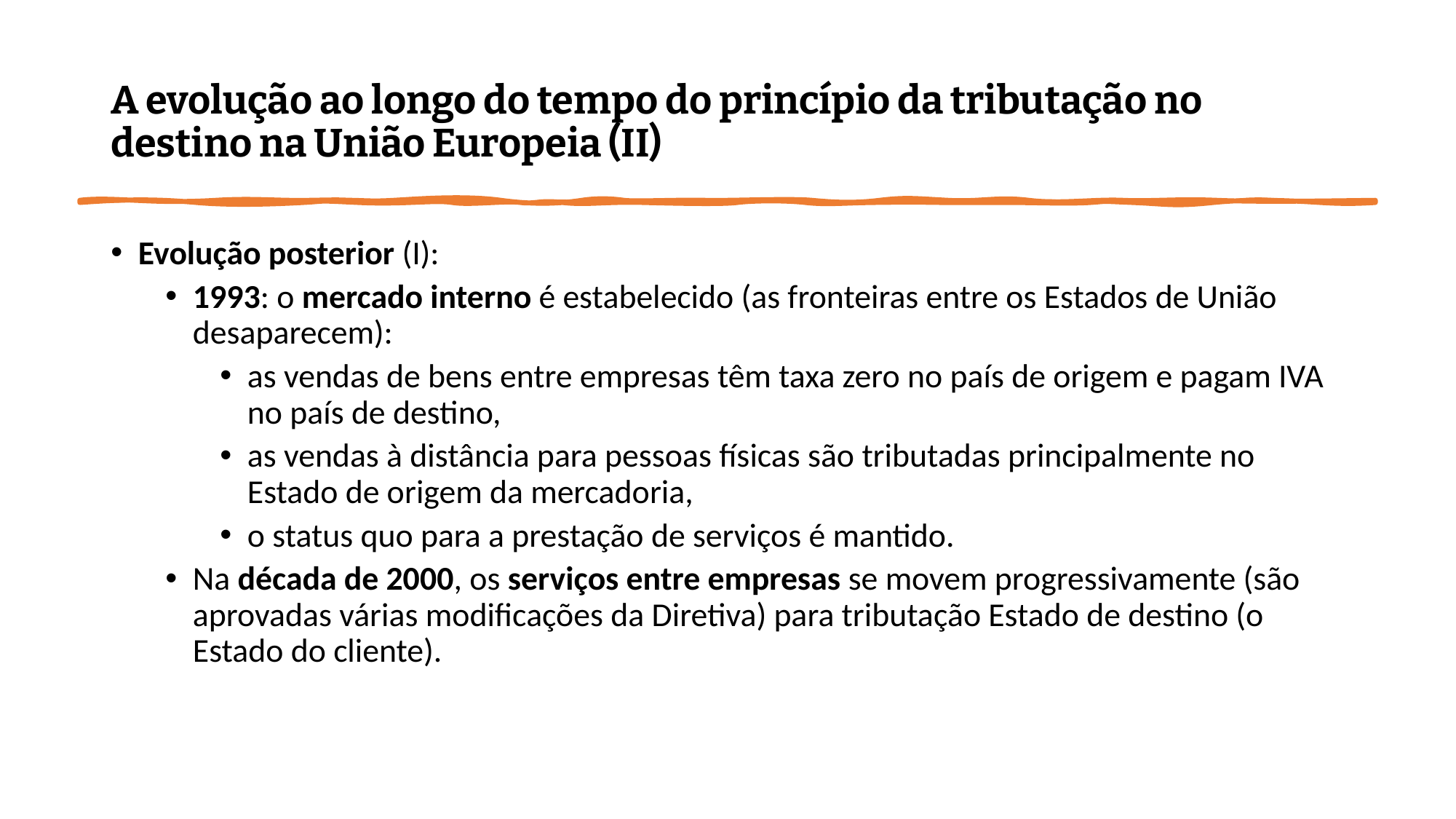

# A evolução ao longo do tempo do princípio da tributação no destino na União Europeia (II)

Evolução posterior (I):
1993: o mercado interno é estabelecido (as fronteiras entre os Estados de União desaparecem):
as vendas de bens entre empresas têm taxa zero no país de origem e pagam IVA no país de destino,
as vendas à distância para pessoas físicas são tributadas principalmente no Estado de origem da mercadoria,
o status quo para a prestação de serviços é mantido.
Na década de 2000, os serviços entre empresas se movem progressivamente (são aprovadas várias modificações da Diretiva) para tributação Estado de destino (o Estado do cliente).